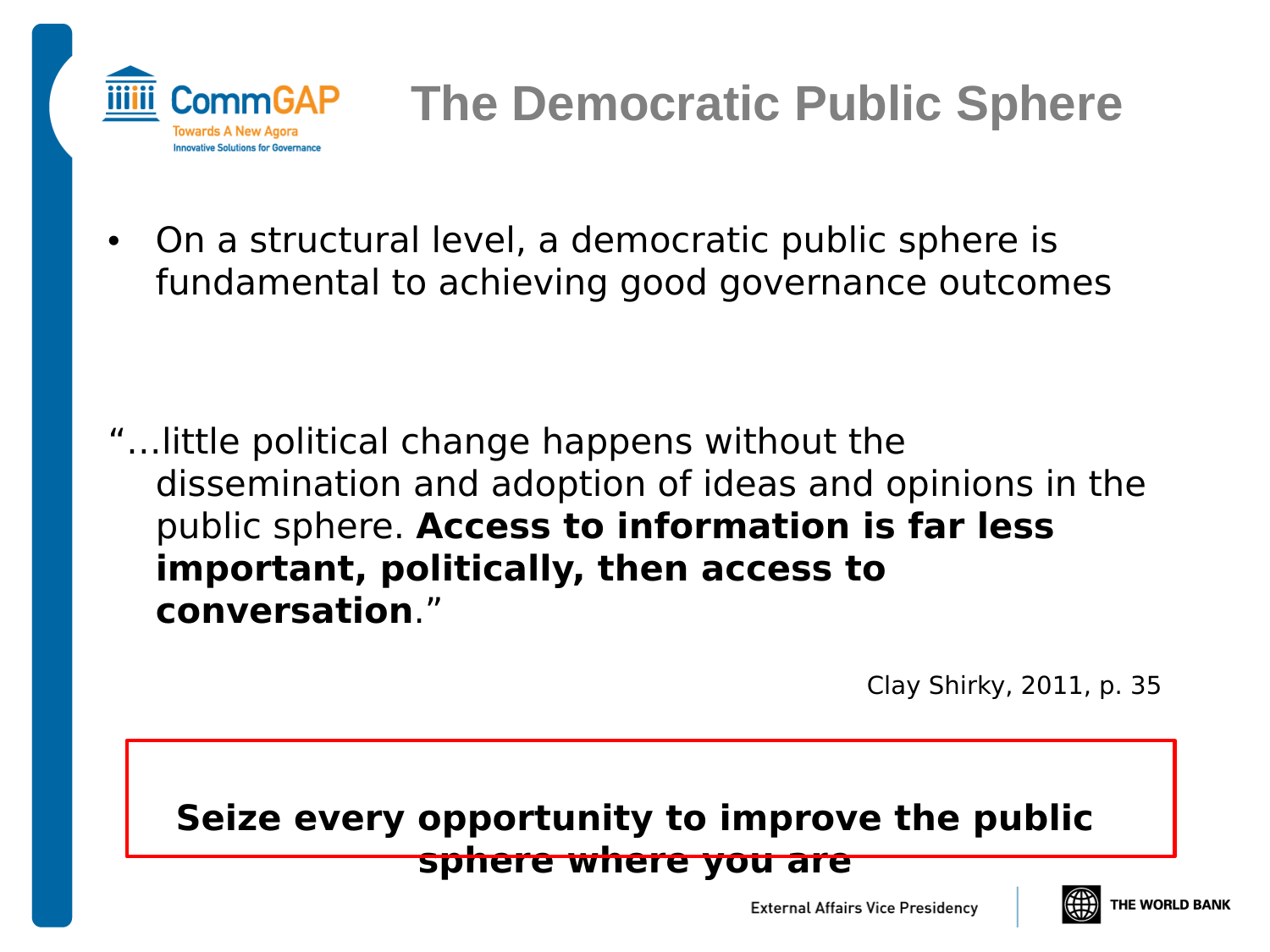

# The Democratic Public Sphere
On a structural level, a democratic public sphere is fundamental to achieving good governance outcomes

“…little political change happens without the dissemination and adoption of ideas and opinions in the public sphere. Access to information is far less important, politically, then access to conversation.”

Clay Shirky, 2011, p. 35

Seize every opportunity to improve the public sphere where you are